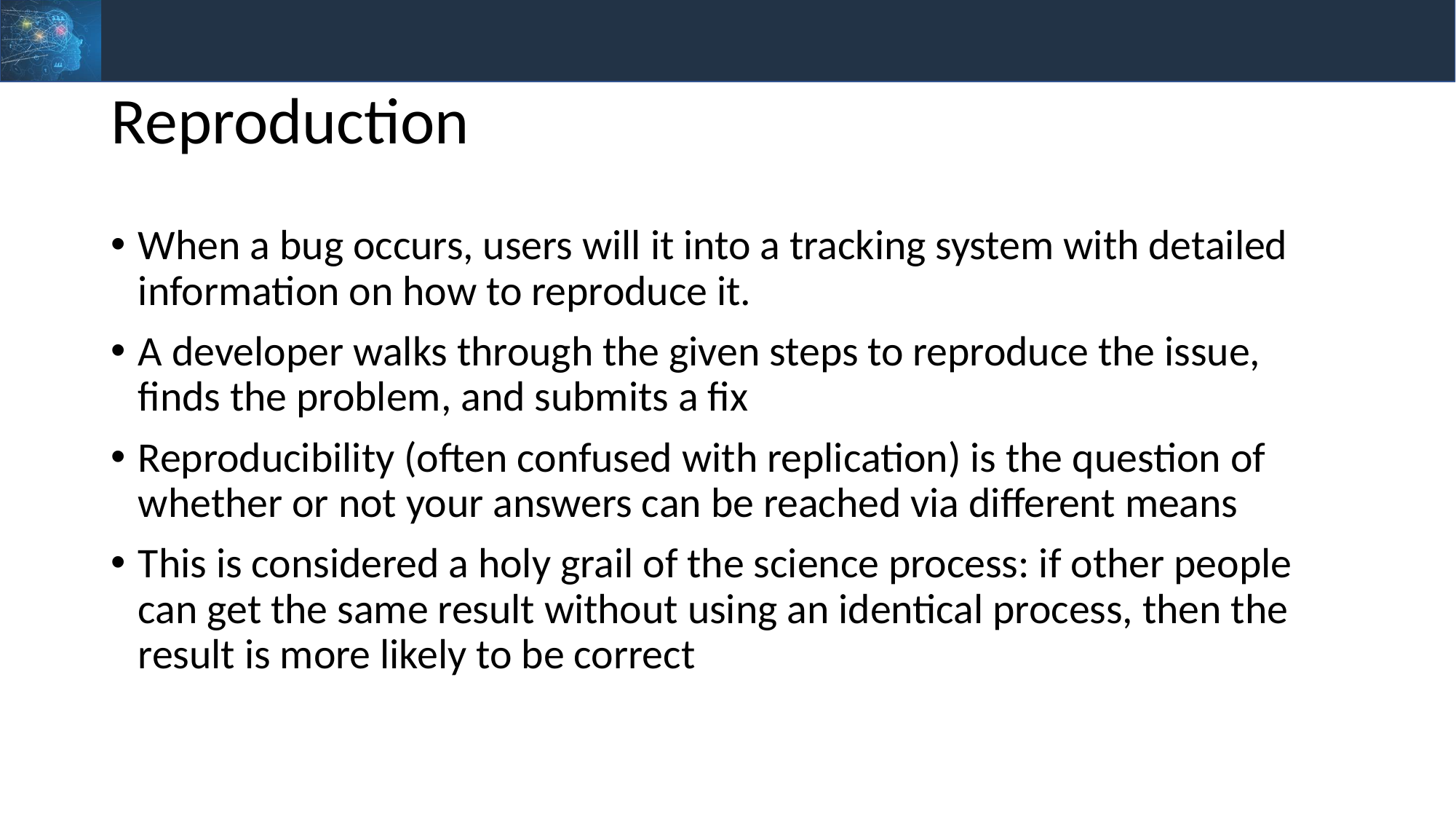

# Reproduction
When a bug occurs, users will it into a tracking system with detailed information on how to reproduce it.
A developer walks through the given steps to reproduce the issue, finds the problem, and submits a fix
Reproducibility (often confused with replication) is the question of whether or not your answers can be reached via different means
This is considered a holy grail of the science process: if other people can get the same result without using an identical process, then the result is more likely to be correct